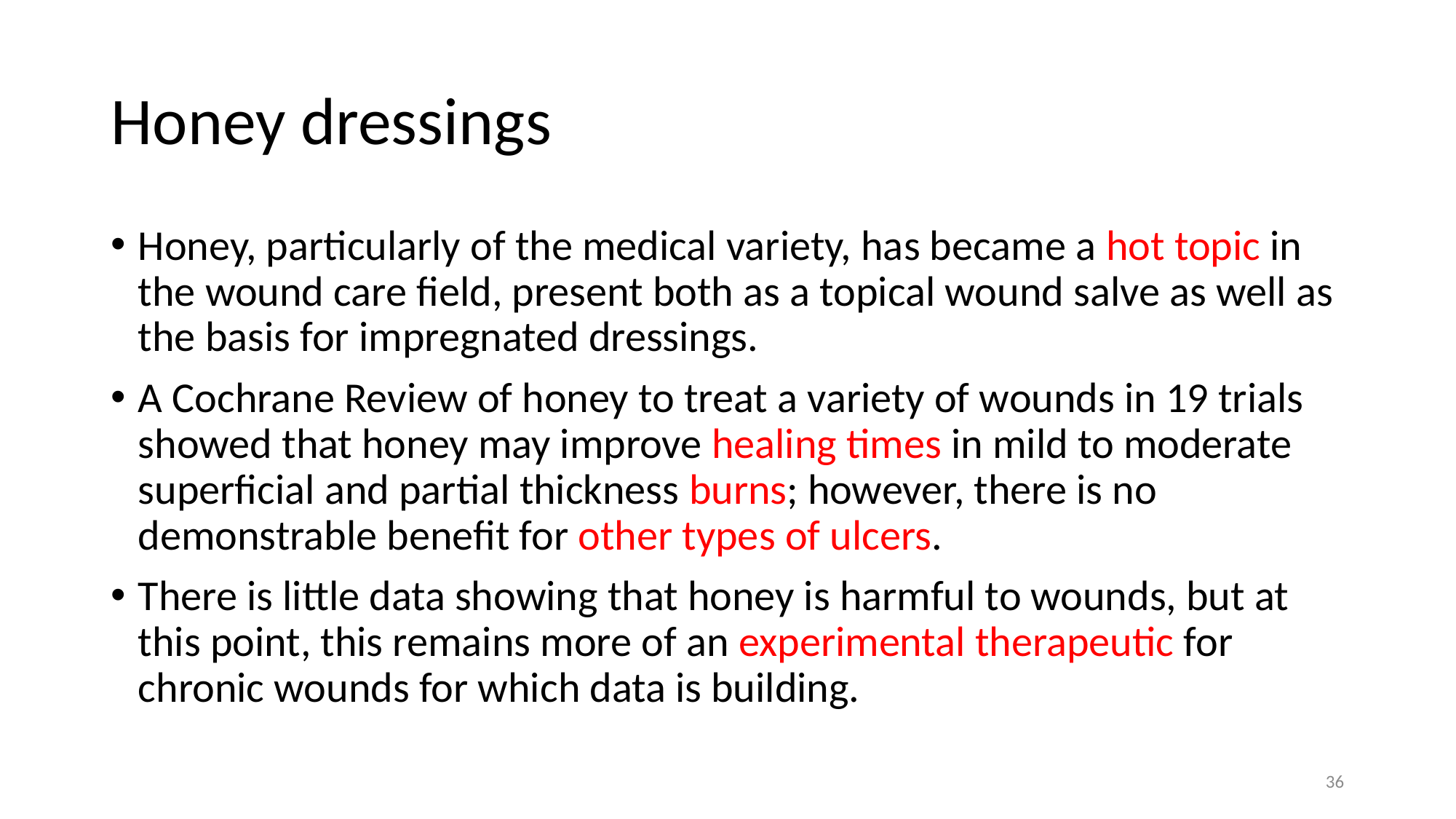

# Honey dressings
Honey, particularly of the medical variety, has became a hot topic in the wound care field, present both as a topical wound salve as well as the basis for impregnated dressings.
A Cochrane Review of honey to treat a variety of wounds in 19 trials showed that honey may improve healing times in mild to moderate superficial and partial thickness burns; however, there is no demonstrable benefit for other types of ulcers.
There is little data showing that honey is harmful to wounds, but at this point, this remains more of an experimental therapeutic for chronic wounds for which data is building.

36